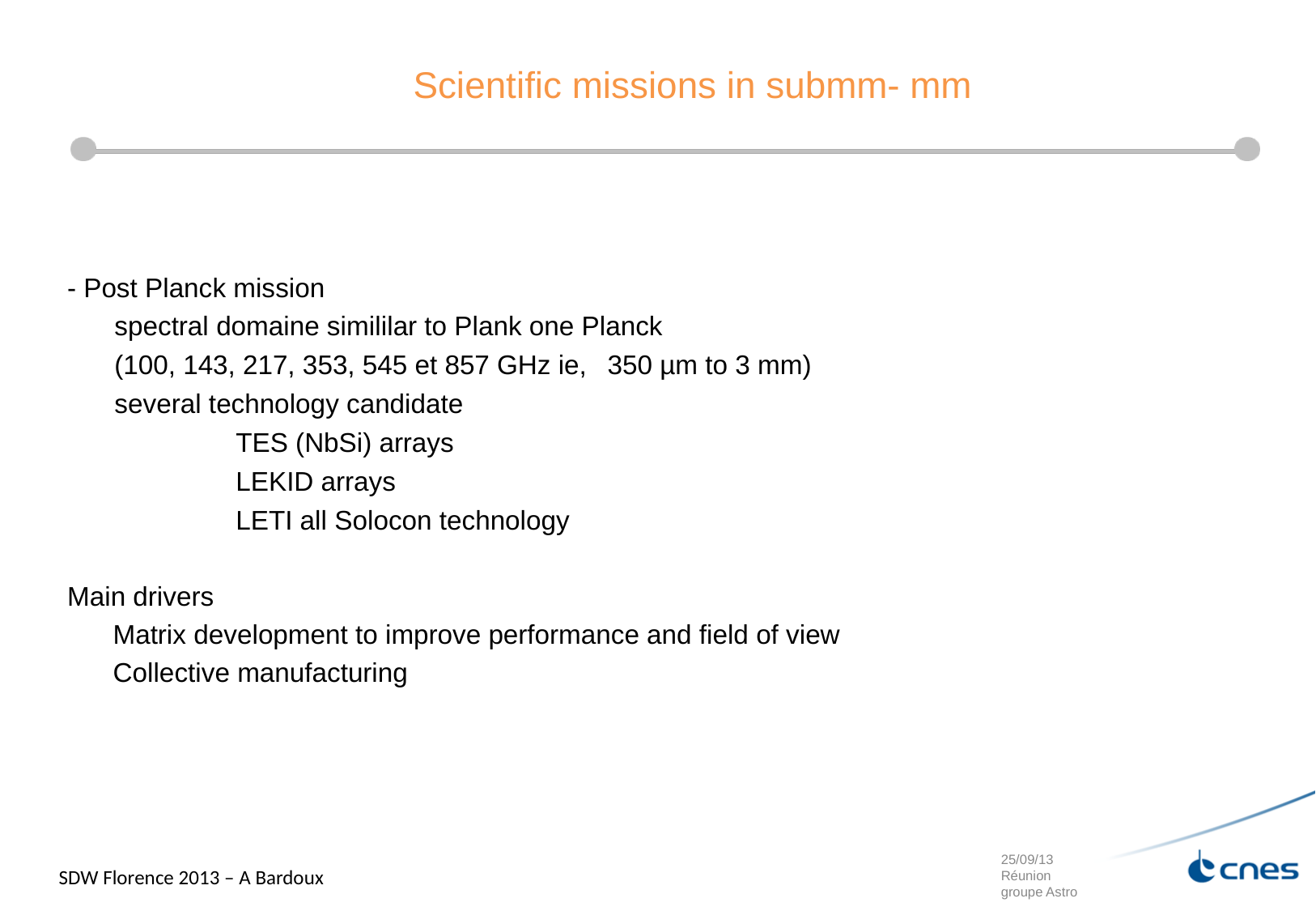

# Scientific missions in submm- mm

- Post Planck mission
	spectral domaine simililar to Plank one Planck
(100, 143, 217, 353, 545 et 857 GHz ie,	 350 µm to 3 mm)
	several technology candidate
		TES (NbSi) arrays
		LEKID arrays
		LETI all Solocon technology

Main drivers
	Matrix development to improve performance and field of view
	Collective manufacturing

25/09/13 Réunion groupe Astro
SDW Florence 2013 – A Bardoux